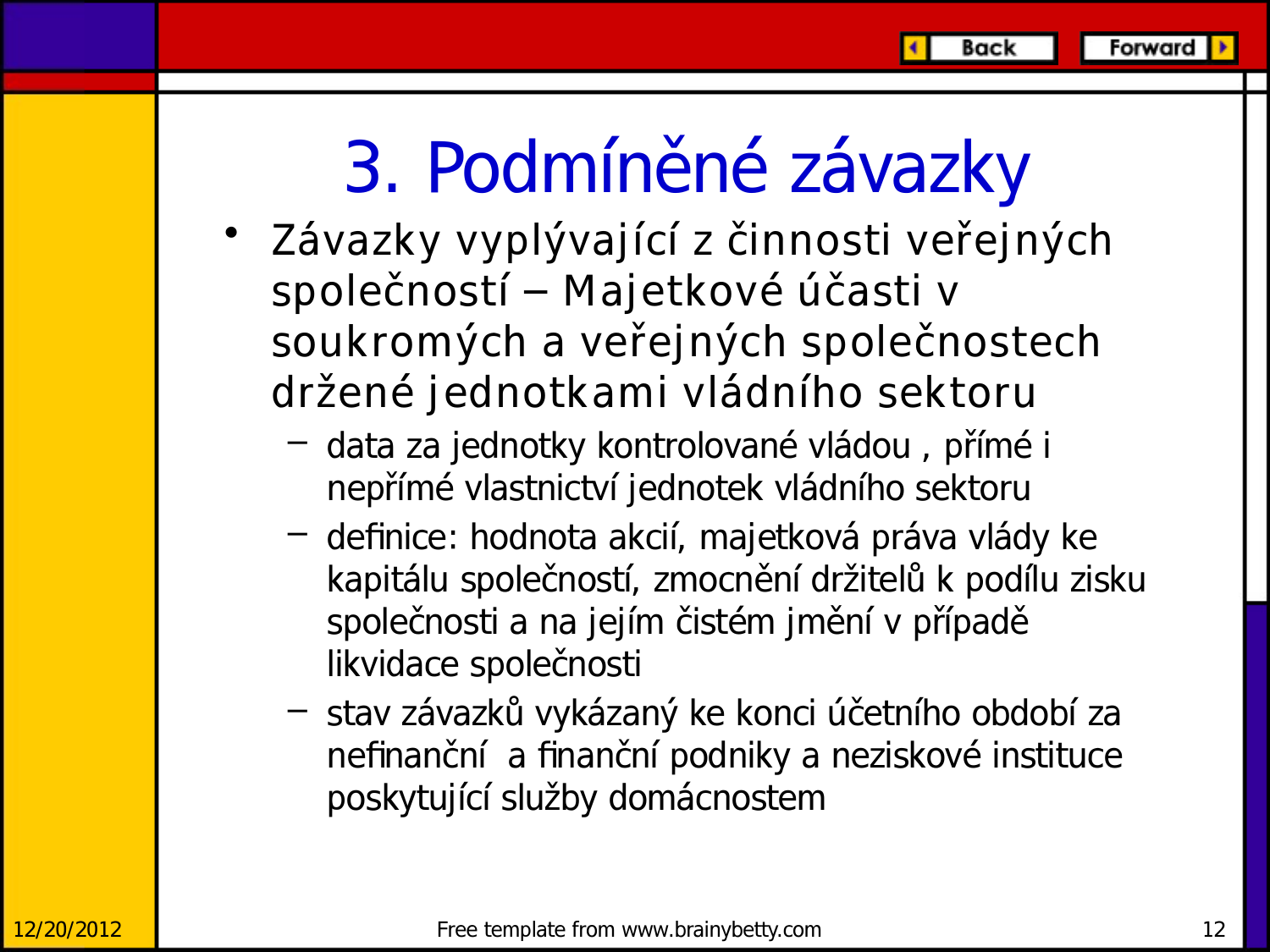

# 3. Podmíněné závazky
Závazky vyplývající z činnosti veřejných společností – Majetkové účasti v soukromých a veřejných společnostech držené jednotkami vládního sektoru
data za jednotky kontrolované vládou , přímé i nepřímé vlastnictví jednotek vládního sektoru
definice: hodnota akcií, majetková práva vlády ke kapitálu společností, zmocnění držitelů k podílu zisku společnosti a na jejím čistém jmění v případě likvidace společnosti
stav závazků vykázaný ke konci účetního období za nefinanční  a finanční podniky a neziskové instituce poskytující služby domácnostem

12/20/2012
Free template from www.brainybetty.com
12